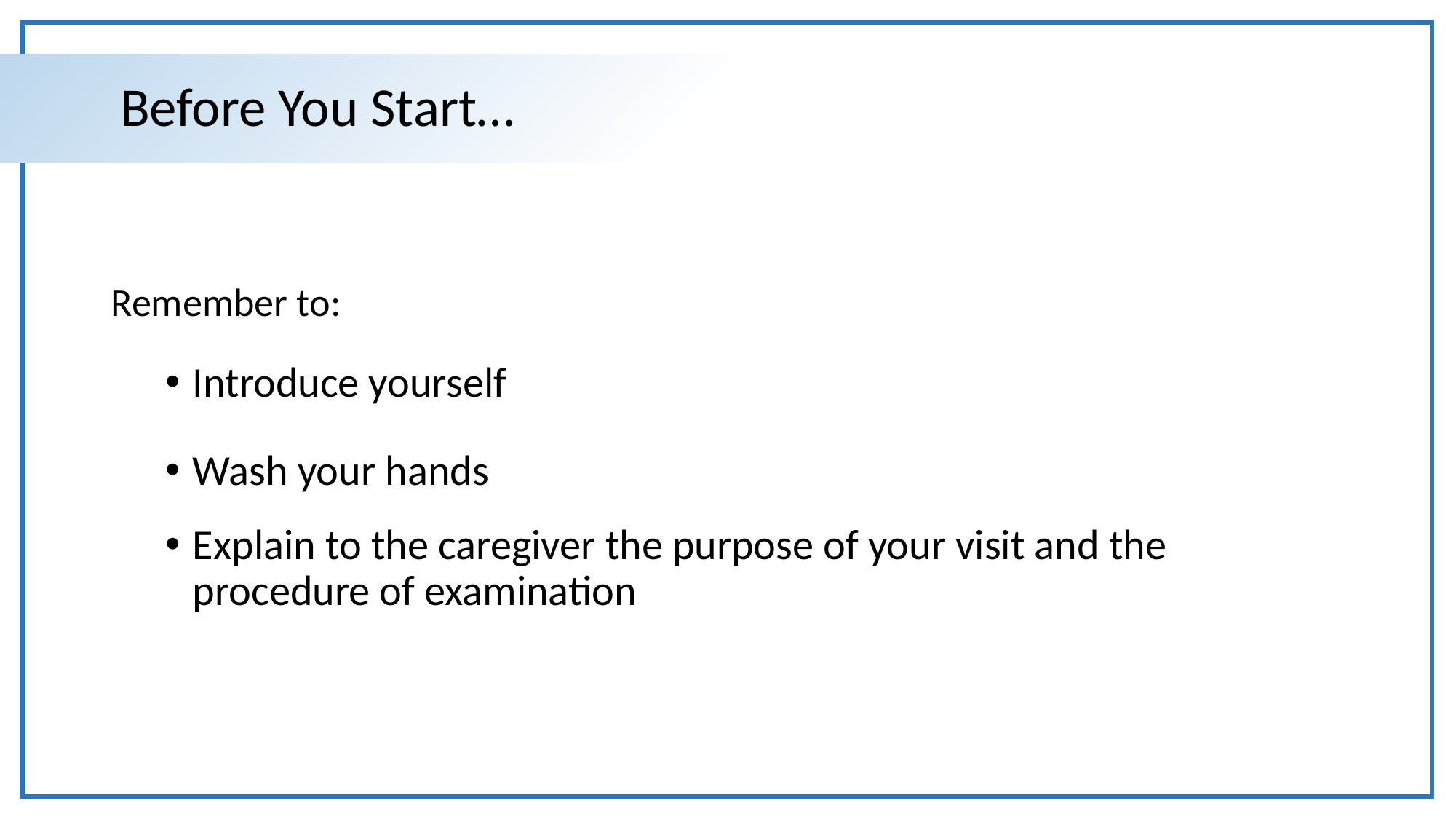

# Before You Start…

Remember to:

Introduce yourself

Wash your hands

Explain to the caregiver the purpose of your visit and the procedure of examination